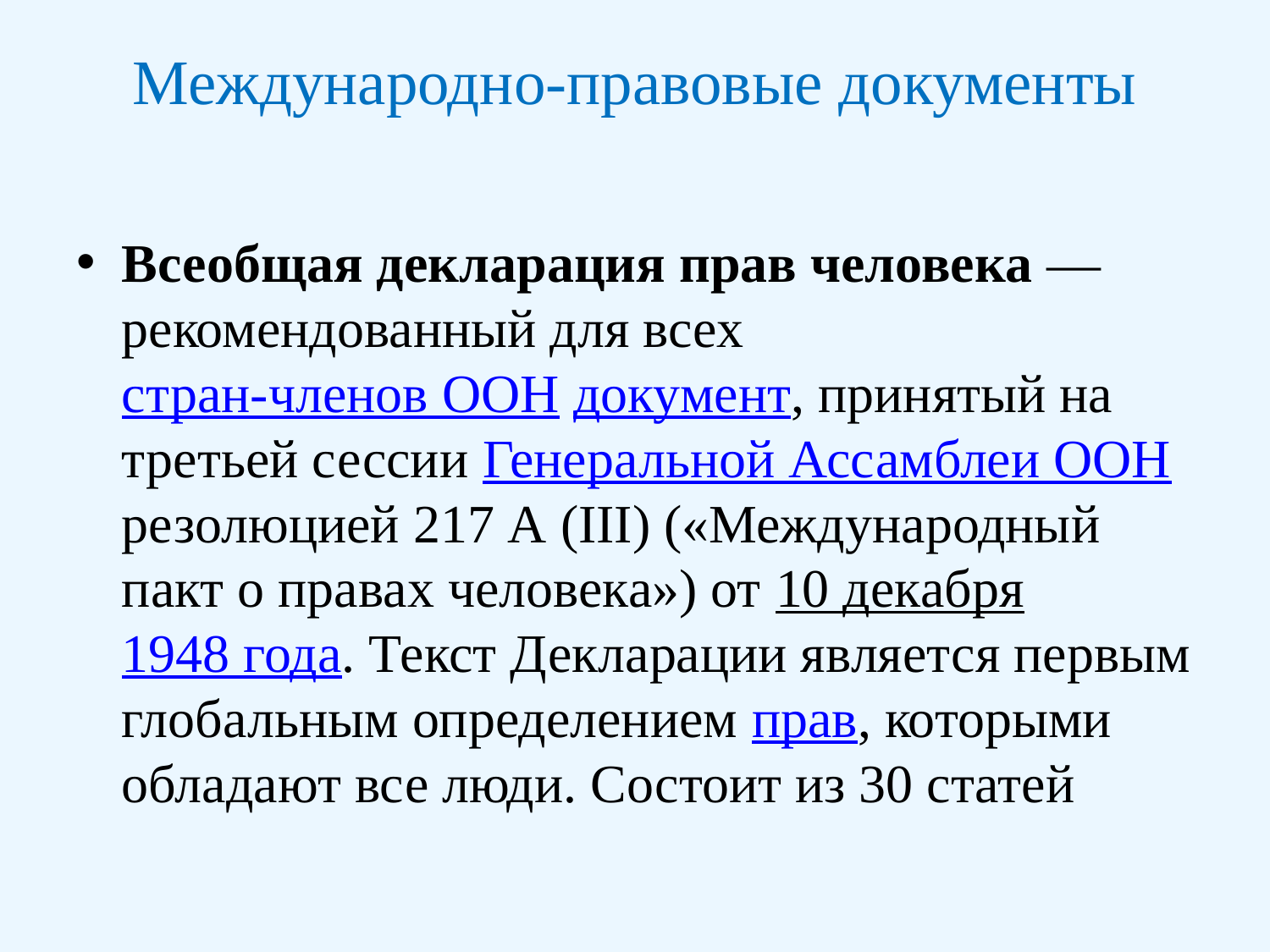

# Международно-правовые документы
Всеобщая декларация прав человека — рекомендованный для всех стран-членов ООН документ, принятый на третьей сессии Генеральной Ассамблеи ООН резолюцией 217 А (III) («Международный пакт о правах человека») от 10 декабря 1948 года. Текст Декларации является первым глобальным определением прав, которыми обладают все люди. Состоит из 30 статей